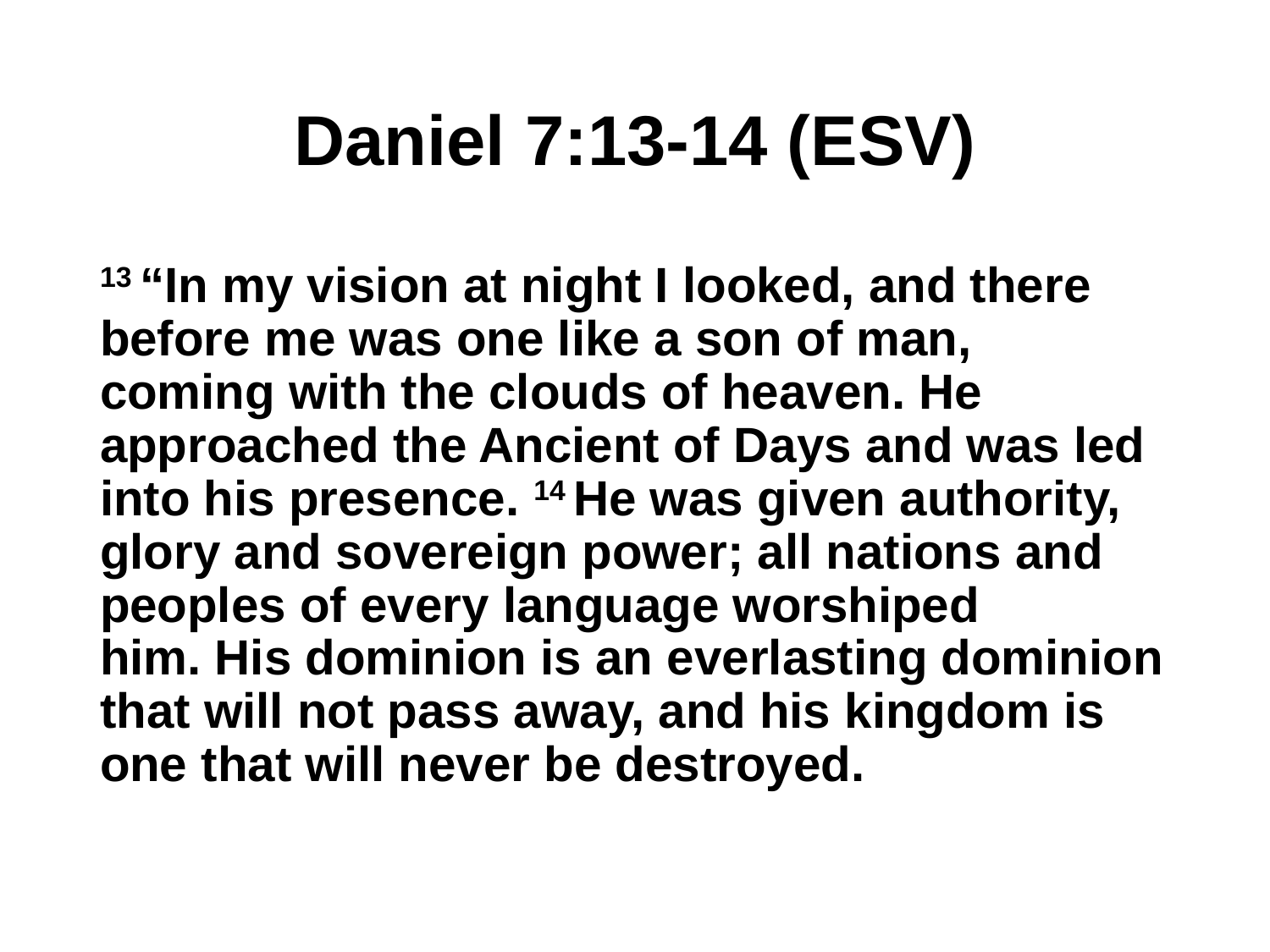

# Daniel 7:13-14 (ESV)
13 “In my vision at night I looked, and there before me was one like a son of man, coming with the clouds of heaven. He approached the Ancient of Days and was led into his presence. 14 He was given authority, glory and sovereign power; all nations and peoples of every language worshiped him. His dominion is an everlasting dominion that will not pass away, and his kingdom is one that will never be destroyed.